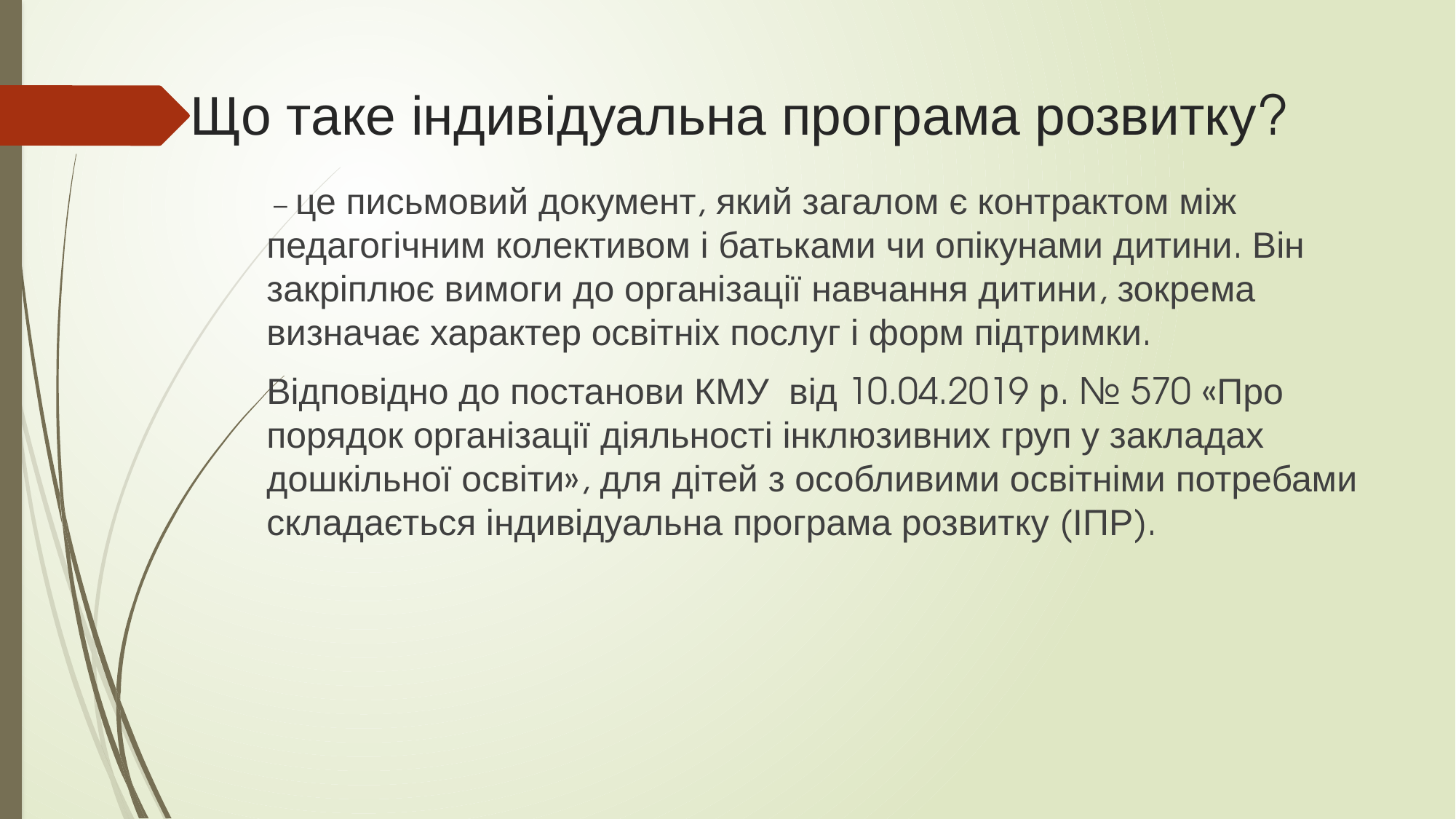

# Що таке індивідуальна програма розвитку?
 – це письмовий документ, який загалом є контрактом між педагогічним колективом і батьками чи опікунами дитини. Він закріплює вимоги до організації навчання дитини, зокрема визначає характер освітніх послуг і форм підтримки.
Відповідно до постанови КМУ  від 10.04.2019 р. № 570 «Про  порядок організації діяльності інклюзивних груп у закладах дошкільної освіти», для дітей з особливими освітніми потребами складається індивідуальна програма розвитку (ІПР).